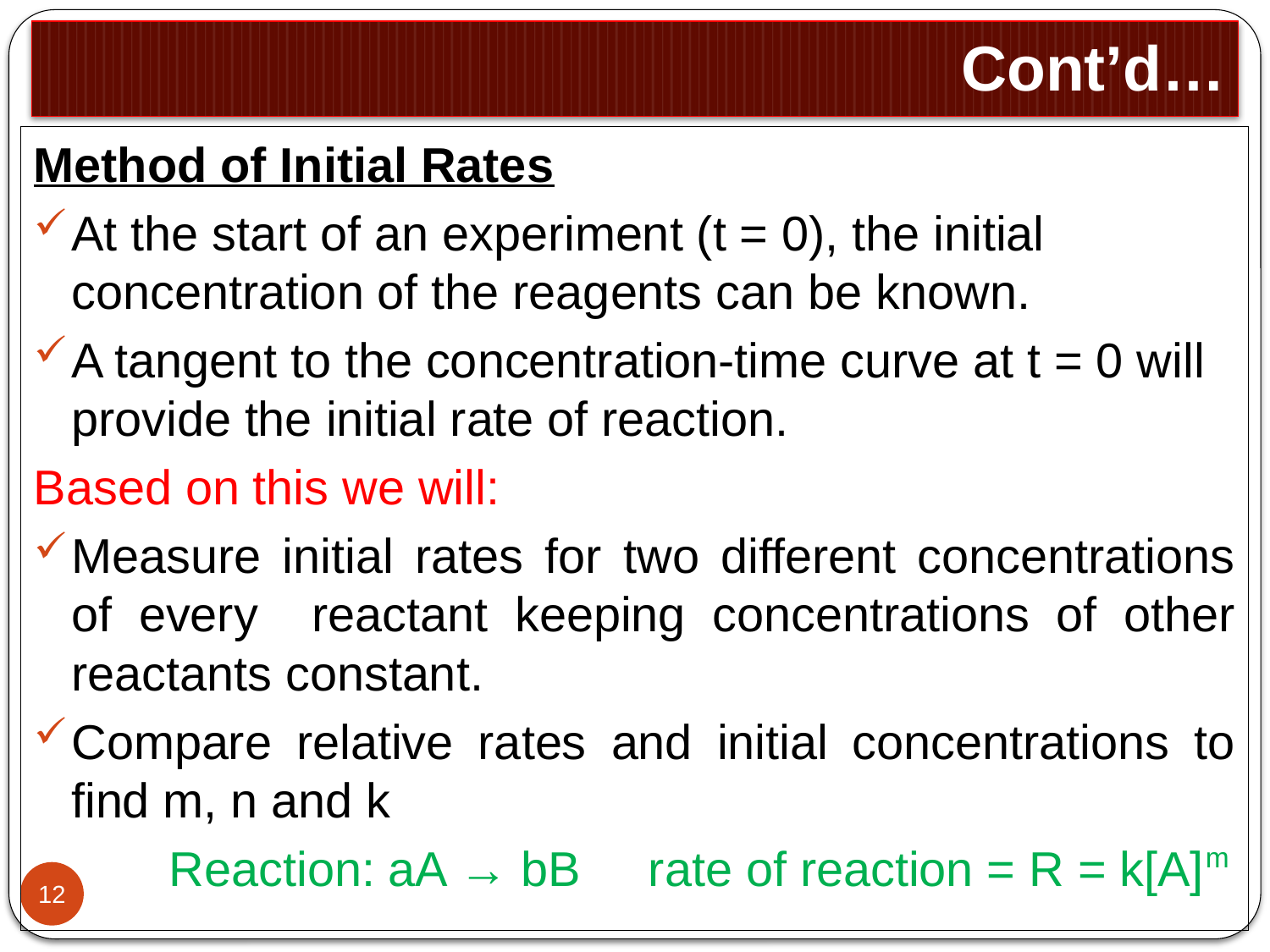

# Cont’d…
Method of Initial Rates
At the start of an experiment (t = 0), the initial concentration of the reagents can be known.
A tangent to the concentration-time curve at t = 0 will provide the initial rate of reaction.
Based on this we will:
Measure initial rates for two different concentrations of every  reactant keeping concentrations of other reactants constant.
Compare relative rates and initial concentrations to find m, n and k
          Reaction: aA → bB     rate of reaction = R = k[A]m

12